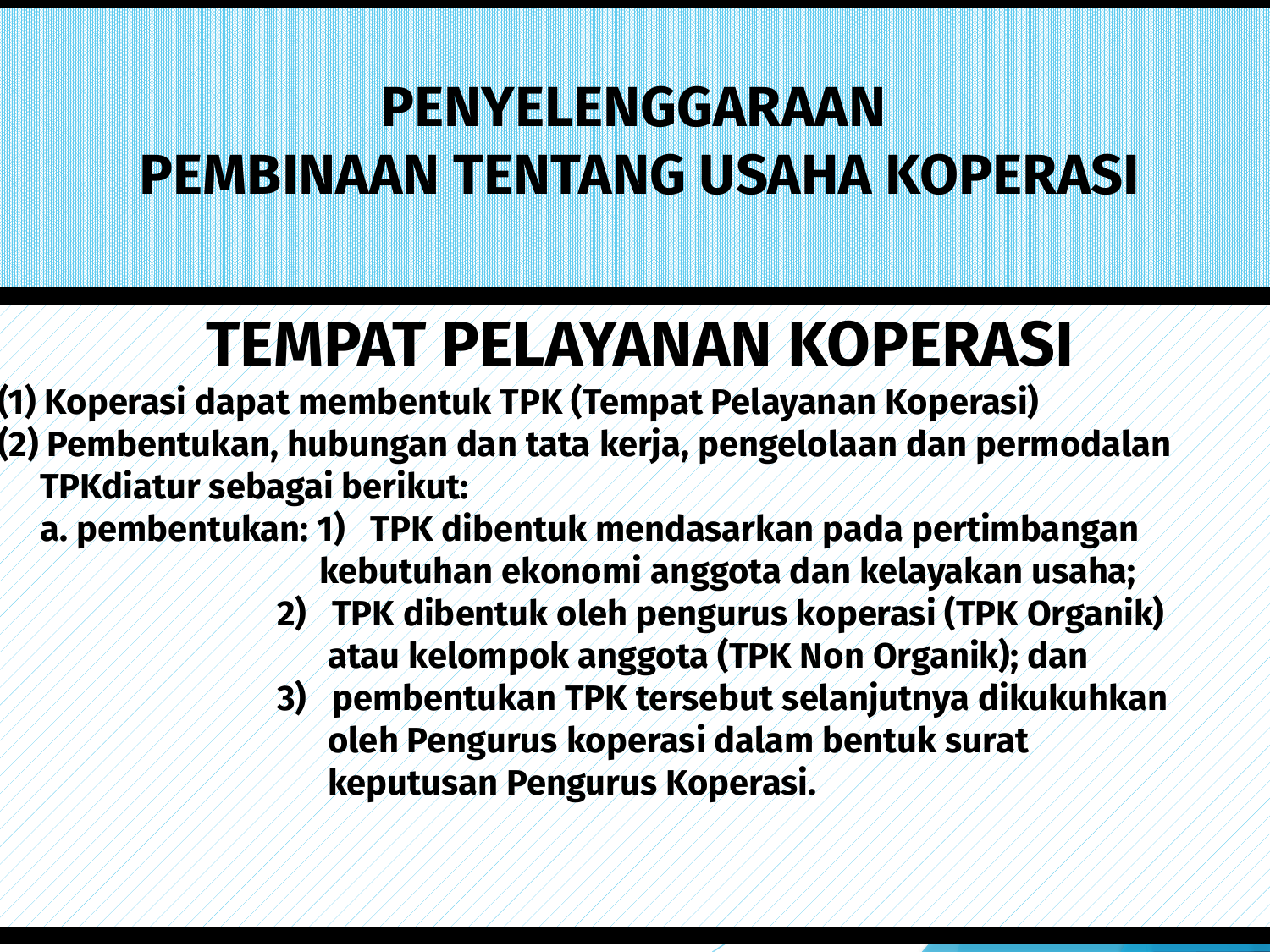

# PENYELENGGARAAN PEMBINAAN TENTANG USAHA KOPERASI
TEMPAT PELAYANAN KOPERASI
(1) Koperasi dapat membentuk TPK (Tempat Pelayanan Koperasi)
(2) Pembentukan, hubungan dan tata kerja, pengelolaan dan permodalan
     TPKdiatur sebagai berikut:
     a. pembentukan: 1)   TPK dibentuk mendasarkan pada pertimbangan
                                      kebutuhan ekonomi anggota dan kelayakan usaha;
                                 2)   TPK dibentuk oleh pengurus koperasi (TPK Organik)
                                       atau kelompok anggota (TPK Non Organik); dan
                                 3)   pembentukan TPK tersebut selanjutnya dikukuhkan
                                       oleh Pengurus koperasi dalam bentuk surat
                                       keputusan Pengurus Koperasi.
72